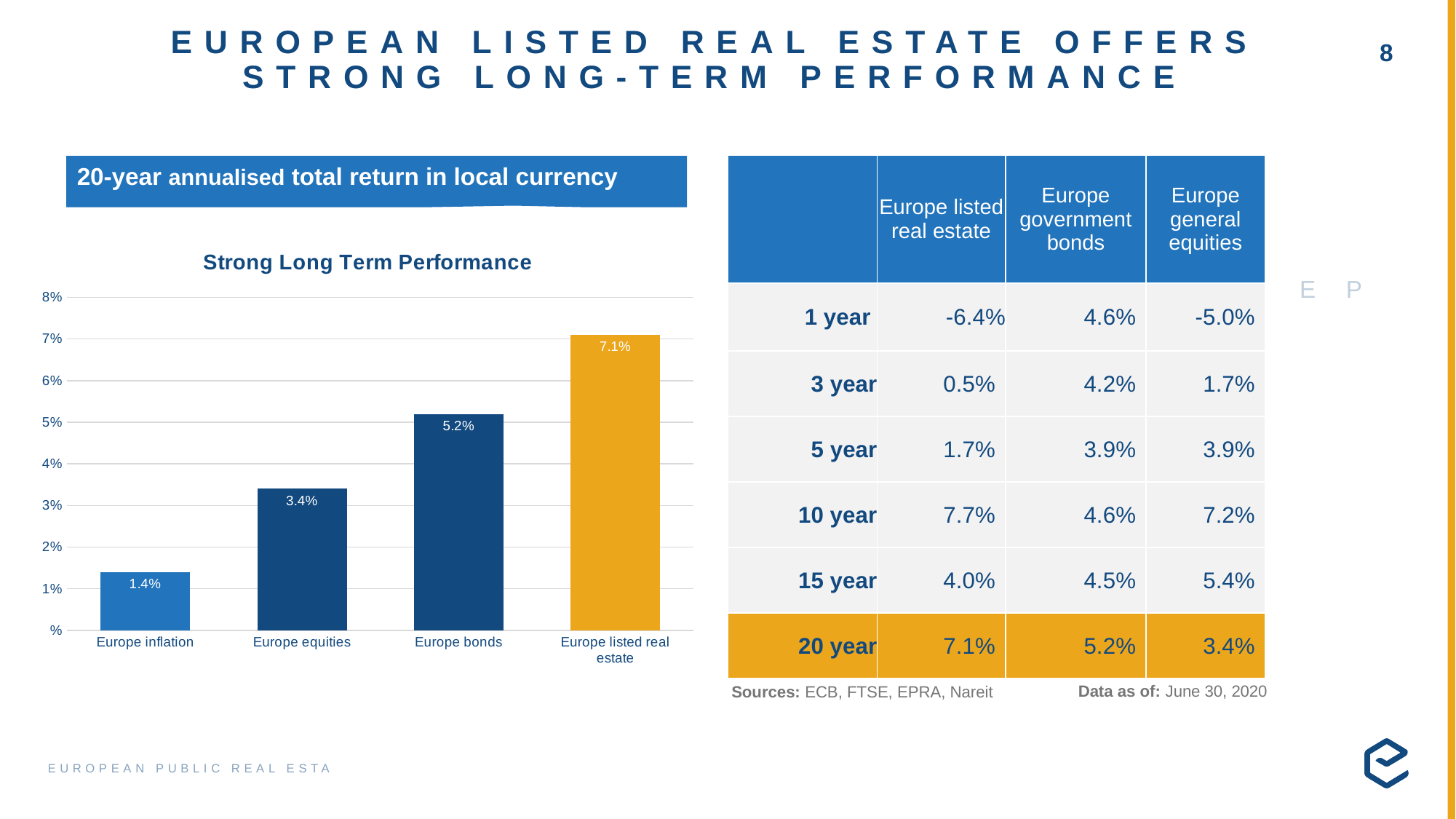

# EUROPEAN LISTED REAL ESTATE OFFERS STRONG LONG-TERM PERFORMANCE
|  | Europe listed real estate | Europe government bonds | Europe general equities |
| --- | --- | --- | --- |
| 1 year | -6.4% | 4.6% | -5.0% |
| 3 year | 0.5% | 4.2% | 1.7% |
| 5 year | 1.7% | 3.9% | 3.9% |
| 10 year | 7.7% | 4.6% | 7.2% |
| 15 year | 4.0% | 4.5% | 5.4% |
| 20 year | 7.1% | 5.2% | 3.4% |
20-year annualised total return in local currency

### Chart: Strong Long Term Performance

| Category |  |
|---|---|
| Europe inflation | 0.01397585458370143 |
| Europe equities | 0.034 |
| Europe bonds | 0.052 |
| Europe listed real estate | 0.071 |
4.9%
1.7%
Data as of: June 30, 2020
Sources: ECB, FTSE, EPRA, Nareit